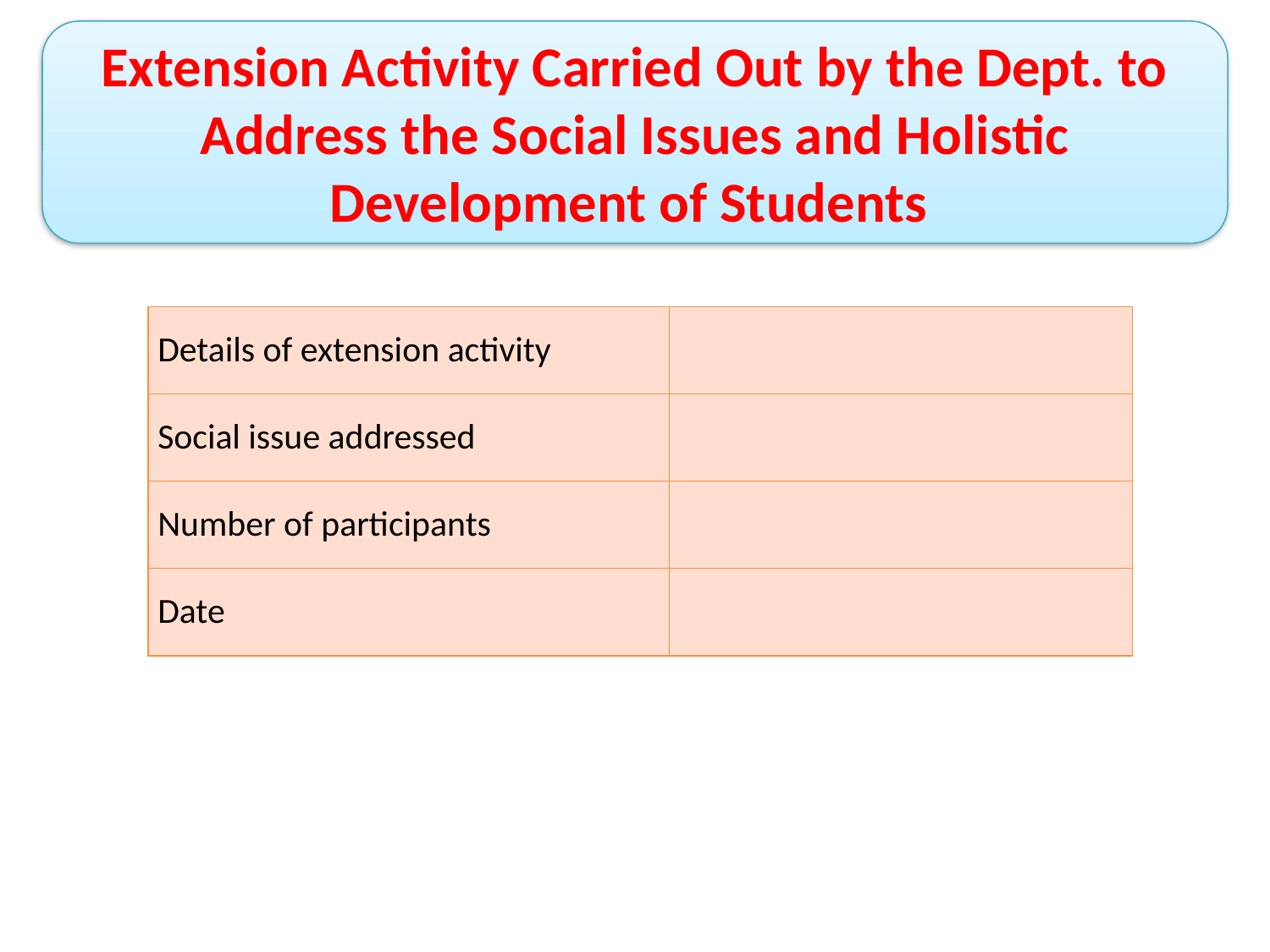

Extension Activity Carried Out by the Dept. to Address the Social Issues and Holistic Development of Students
| Details of extension activity |  |
| --- | --- |
| Social issue addressed |  |
| Number of participants |  |
| Date |  |